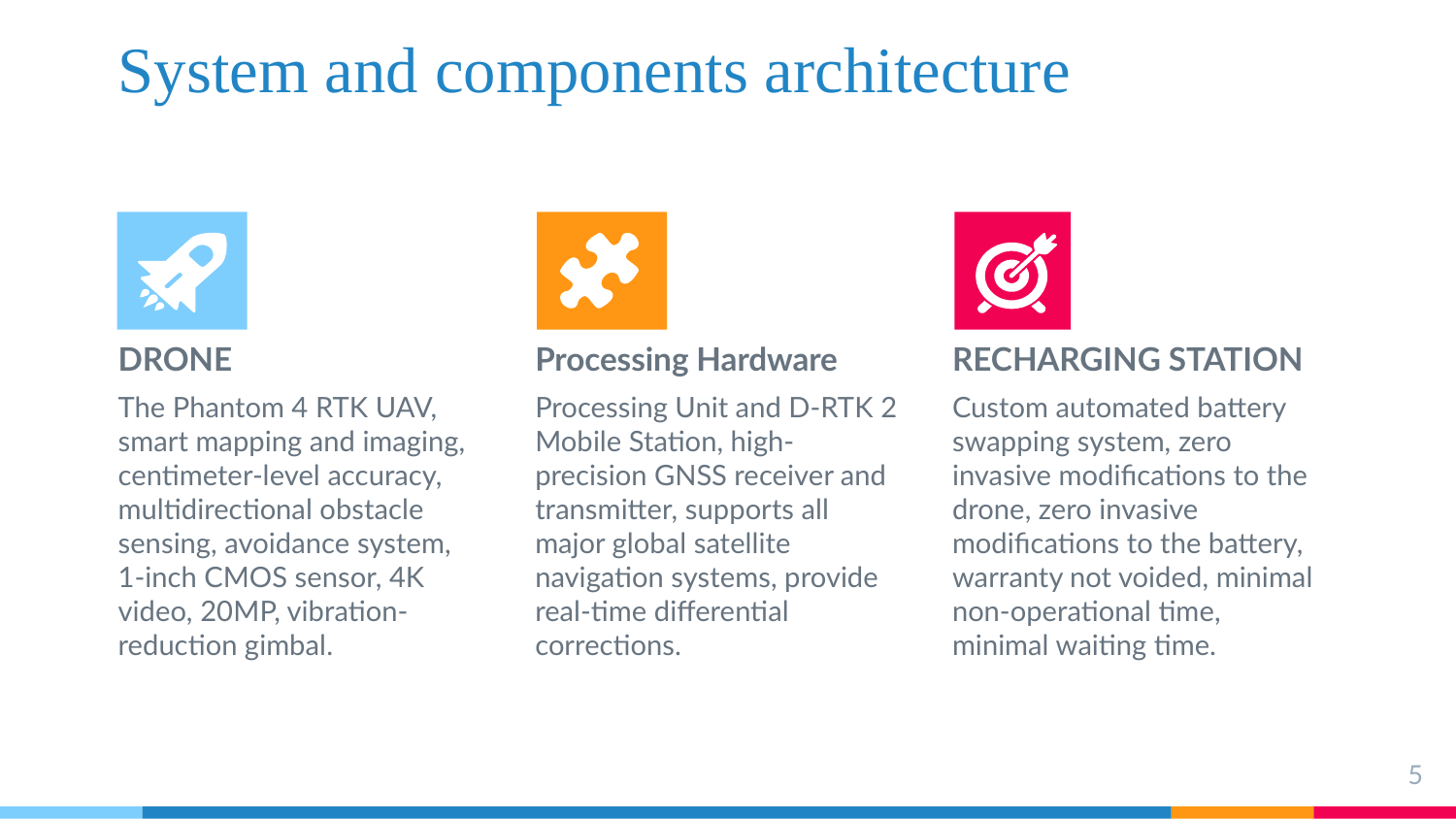

# System and components architecture

DRONE
The Phantom 4 RTK UAV, smart mapping and imaging, centimeter-level accuracy, multidirectional obstacle sensing, avoidance system,   1-inch CMOS sensor, 4K video, 20MP, vibration-reduction gimbal.
Processing Hardware
Processing Unit and D-RTK 2 Mobile Station, high-precision GNSS receiver and transmitter, supports all major global satellite navigation systems, provide real-time differential corrections.
RECHARGING STATION
Custom automated battery swapping system, zero invasive modifications to the drone, zero invasive modifications to the battery, warranty not voided, minimal non-operational time, minimal waiting time.
5